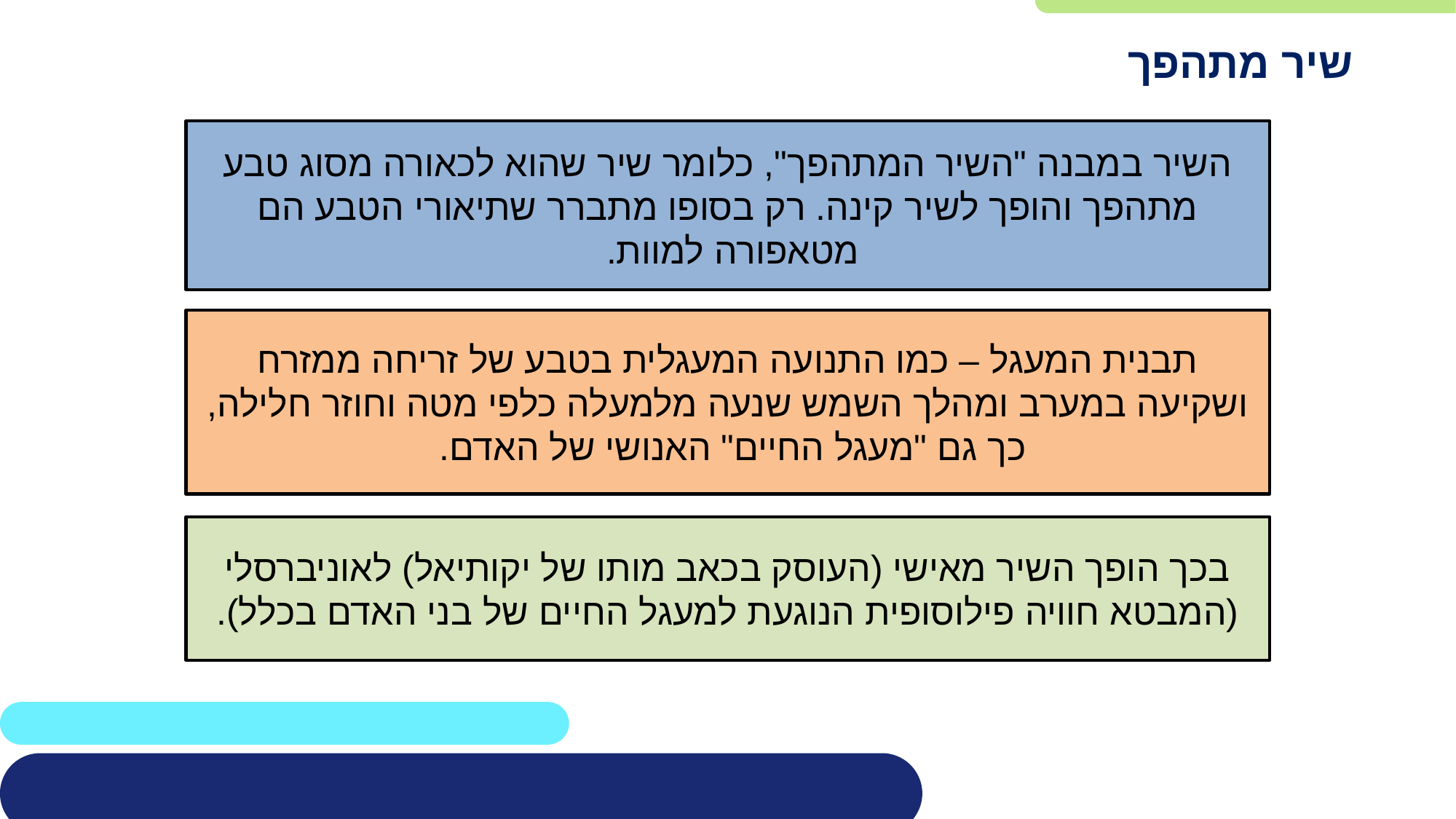

שיר מתהפך

השיר במבנה "השיר המתהפך", כלומר שיר שהוא לכאורה מסוג טבע מתהפך והופך לשיר קינה. רק בסופו מתברר שתיאורי הטבע הם מטאפורה למוות.
תבנית המעגל – כמו התנועה המעגלית בטבע של זריחה ממזרח ושקיעה במערב ומהלך השמש שנעה מלמעלה כלפי מטה וחוזר חלילה, כך גם "מעגל החיים" האנושי של האדם.
בכך הופך השיר מאישי (העוסק בכאב מותו של יקותיאל) לאוניברסלי (המבטא חוויה פילוסופית הנוגעת למעגל החיים של בני האדם בכלל).